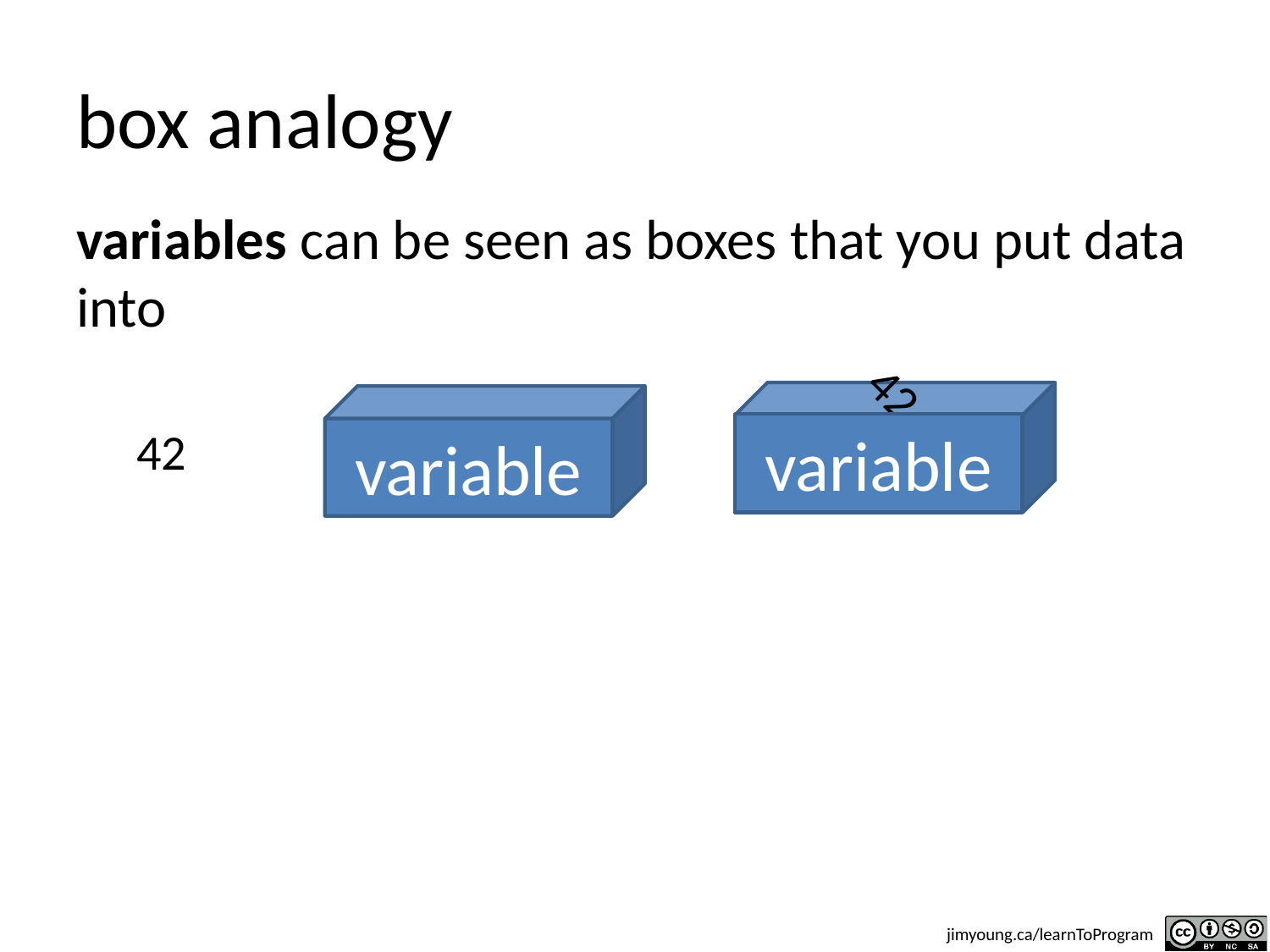

# box analogy
variables can be seen as boxes that you put data into

42
variable
variable
variable
42